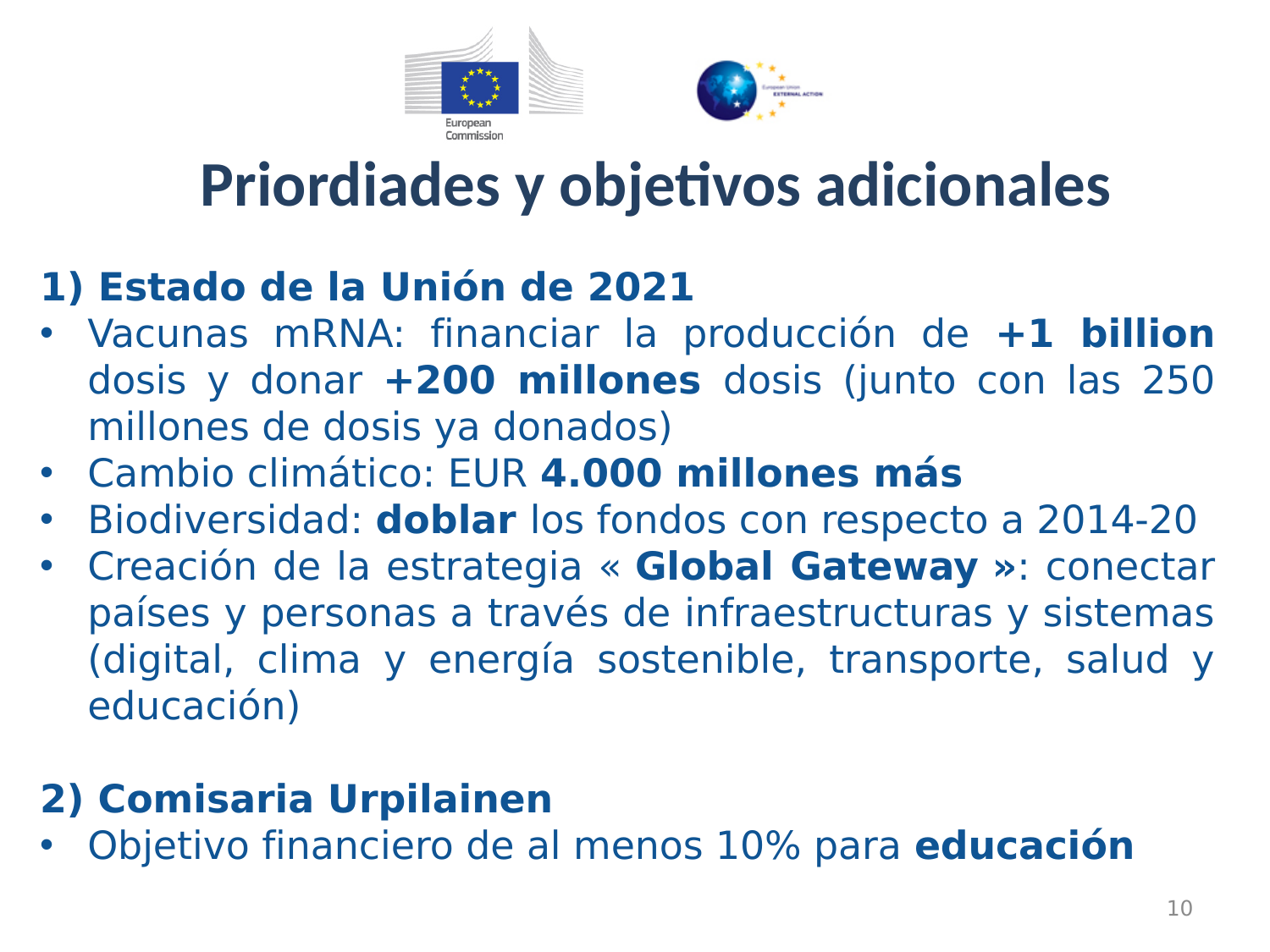

# Priordiades y objetivos adicionales
1) Estado de la Unión de 2021
Vacunas mRNA: financiar la producción de +1 billion dosis y donar +200 millones dosis (junto con las 250 millones de dosis ya donados)
Cambio climático: EUR 4.000 millones más
Biodiversidad: doblar los fondos con respecto a 2014-20
Creación de la estrategia « Global Gateway »: conectar países y personas a través de infraestructuras y sistemas (digital, clima y energía sostenible, transporte, salud y educación)

2) Comisaria Urpilainen
Objetivo financiero de al menos 10% para educación
10